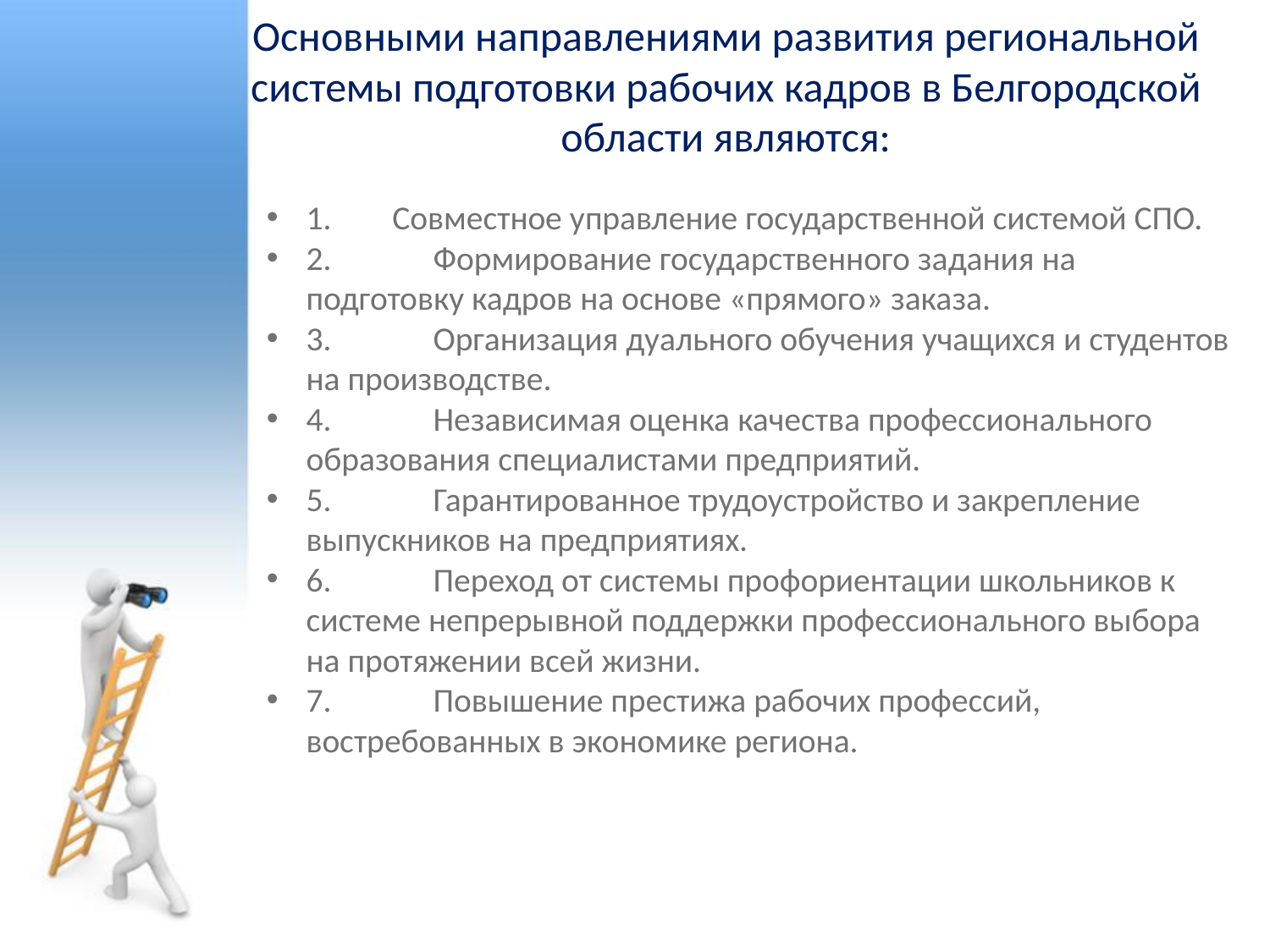

# Основными направлениями развития региональной системы подготовки рабочих кадров в Белгородской области являются:
1.        Совместное управление государственной системой СПО.
2.	Формирование государственного задания на подготовку кадров на основе «прямого» заказа.
3.	Организация дуального обучения учащихся и студентов на производстве.
4.	Независимая оценка качества профессионального образования специалистами предприятий.
5.	Гарантированное трудоустройство и закрепление выпускников на предприятиях.
6.	Переход от системы профориентации школьников к системе непрерывной поддержки профессионального выбора на протяжении всей жизни.
7.	Повышение престижа рабочих профессий, востребованных в экономике региона.